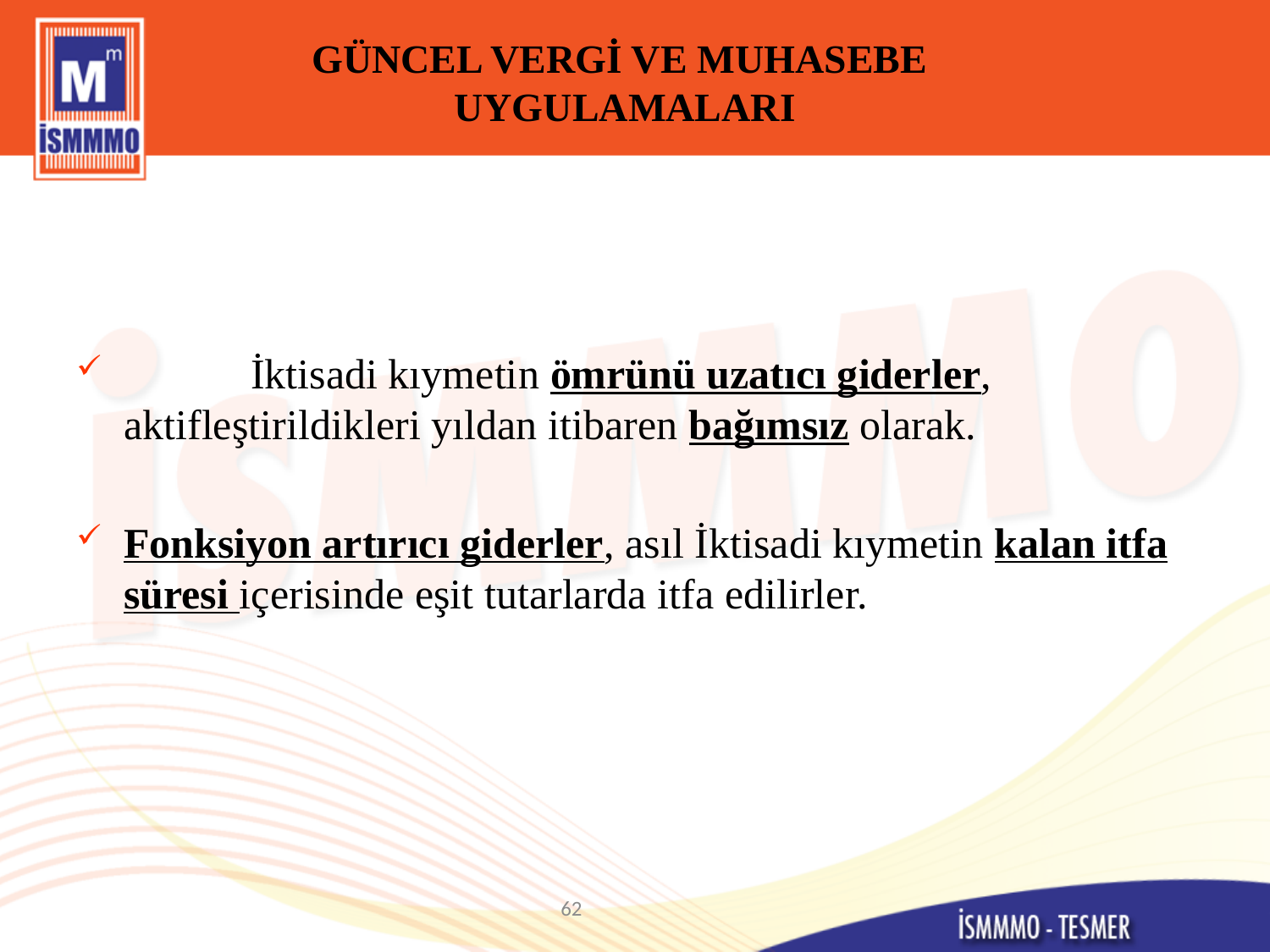

# GÜNCEL VERGİ VE MUHASEBE UYGULAMALARI

	İktisadi kıymetin ömrünü uzatıcı giderler, aktifleştirildikleri yıldan itibaren bağımsız olarak.

Fonksiyon artırıcı giderler, asıl İktisadi kıymetin kalan itfa süresi içerisinde eşit tutarlarda itfa edilirler.

62